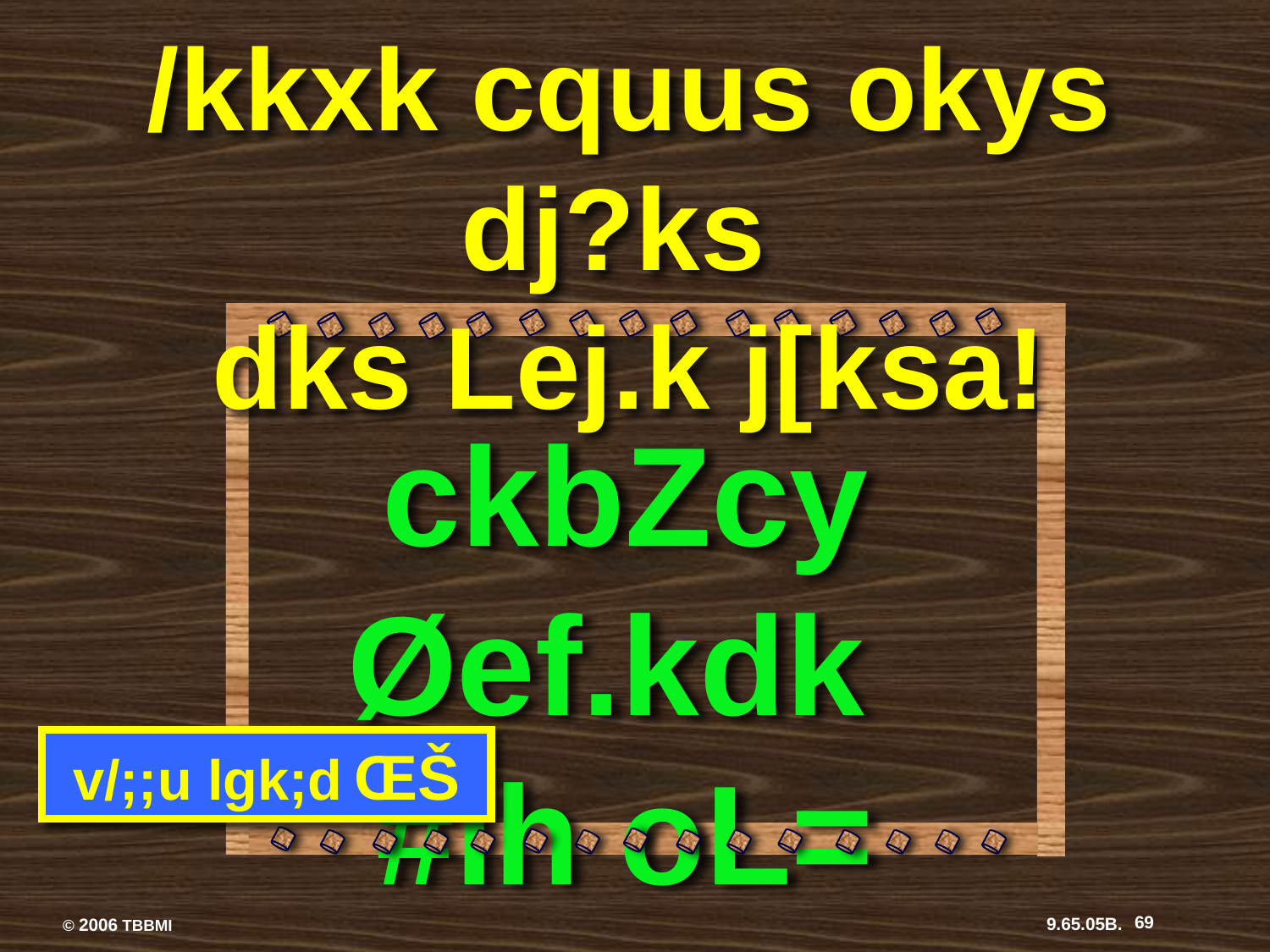

/kkxk cquus okys dj?ks
dks Lej.k j[ksa!

ckbZcy Øef.kdk
#ih oL=

v/;;u lgk;d ŒŠ

69
9.65.05B.
© 2006 TBBMI